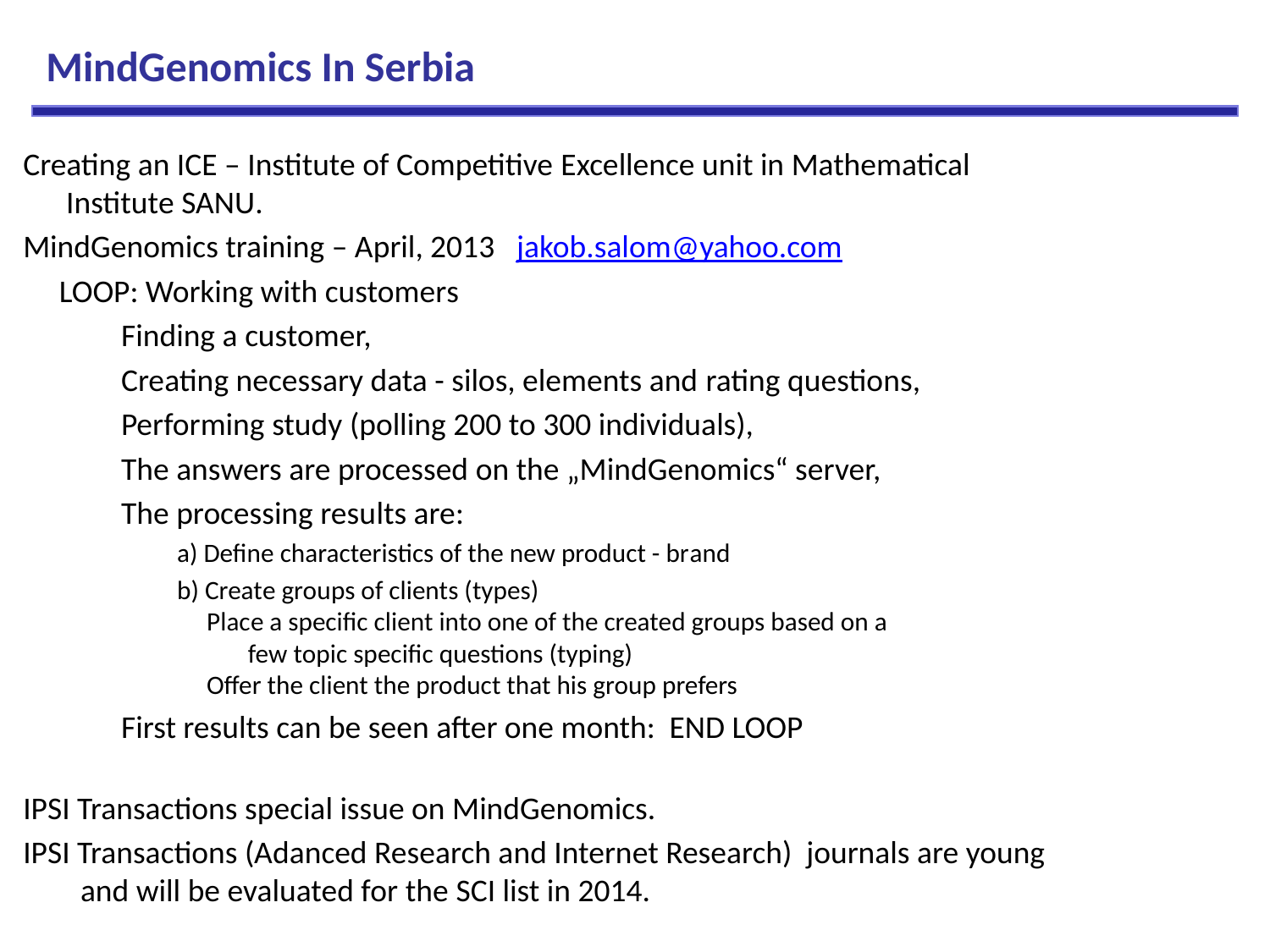

MindGenomics In Serbia

Creating an ICE – Institute of Competitive Excellence unit in Mathematical
      Institute SANU.
MindGenomics training – April, 2013   jakob.salom@yahoo.com
     LOOP: Working with customers
Finding a customer,
Creating necessary data - silos, elements and rating questions,
Performing study (polling 200 to 300 individuals),
The answers are processed on the „MindGenomics“ server,
The processing results are:
a) Define characteristics of the new product - brand
b) Create groups of clients (types)
     Place a specific client into one of the created groups based on a
            few topic specific questions (typing)
     Offer the client the product that his group prefers
First results can be seen after one month:  END LOOP

IPSI Transactions special issue on MindGenomics.
IPSI Transactions (Adanced Research and Internet Research)  journals are young
        and will be evaluated for the SCI list in 2014.